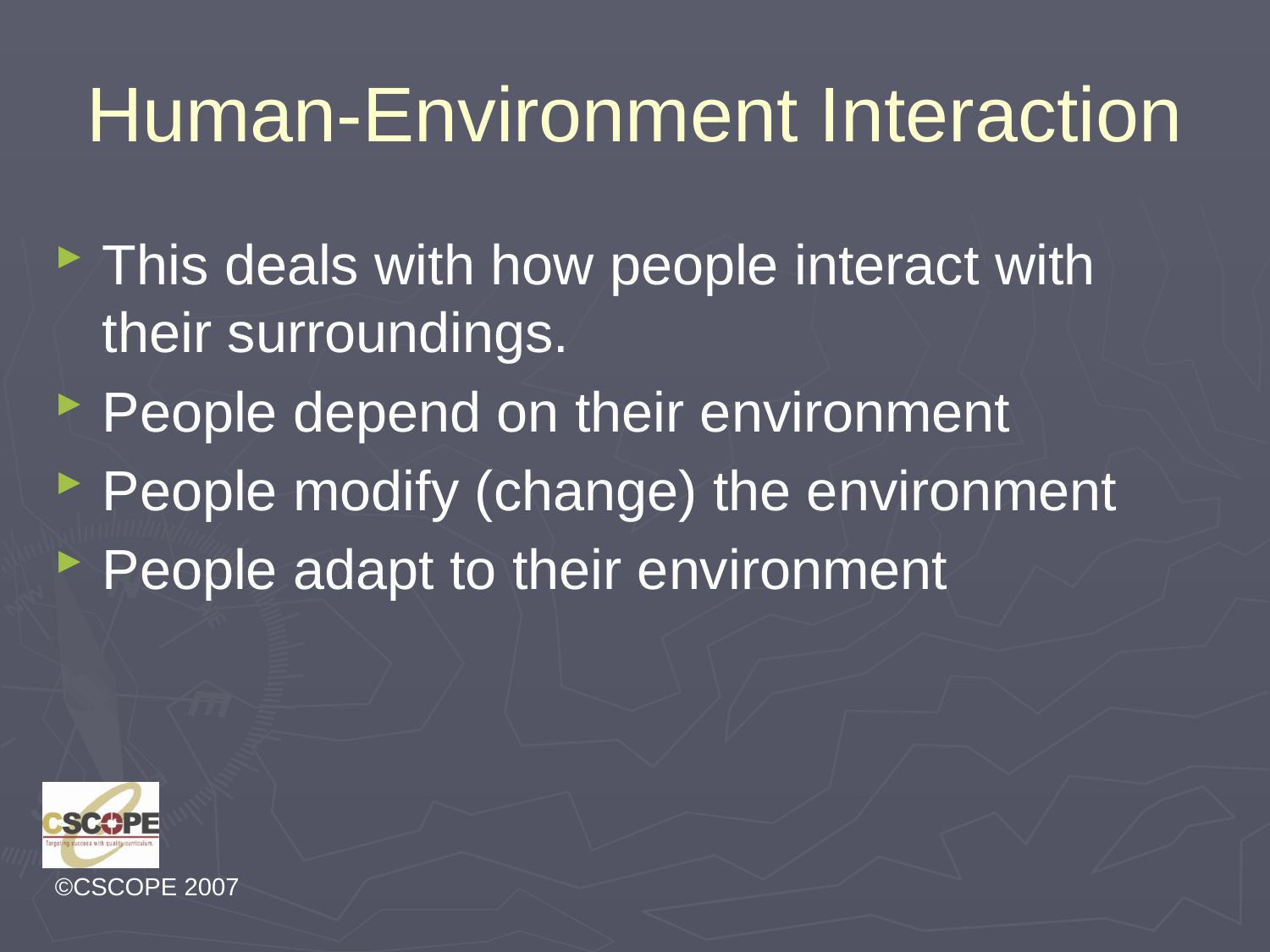

# Human-Environment Interaction
This deals with how people interact with their surroundings.
People depend on their environment
People modify (change) the environment
People adapt to their environment